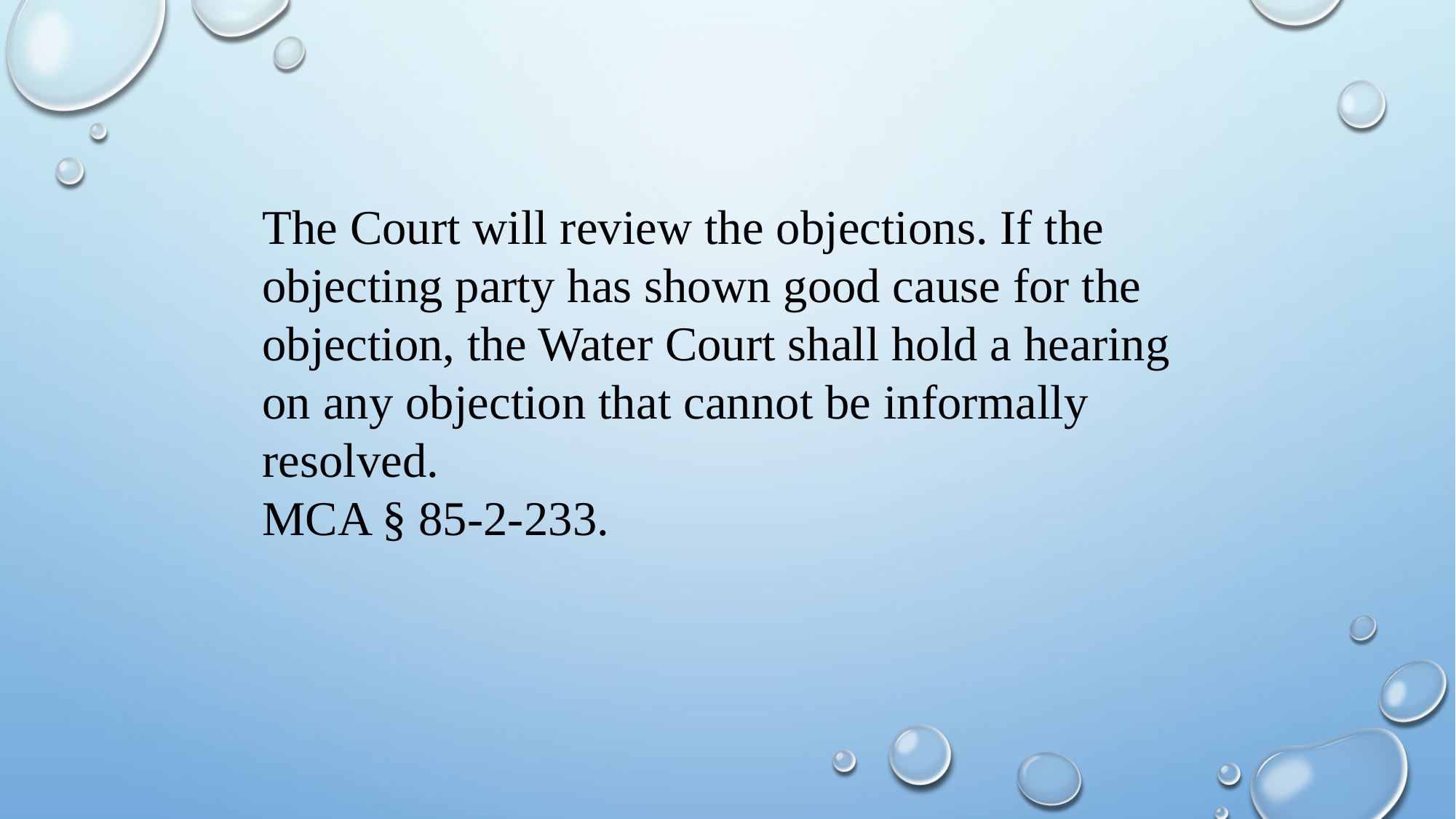

The Court will review the objections. If the objecting party has shown good cause for the objection, the Water Court shall hold a hearing on any objection that cannot be informally resolved.
MCA § 85-2-233.